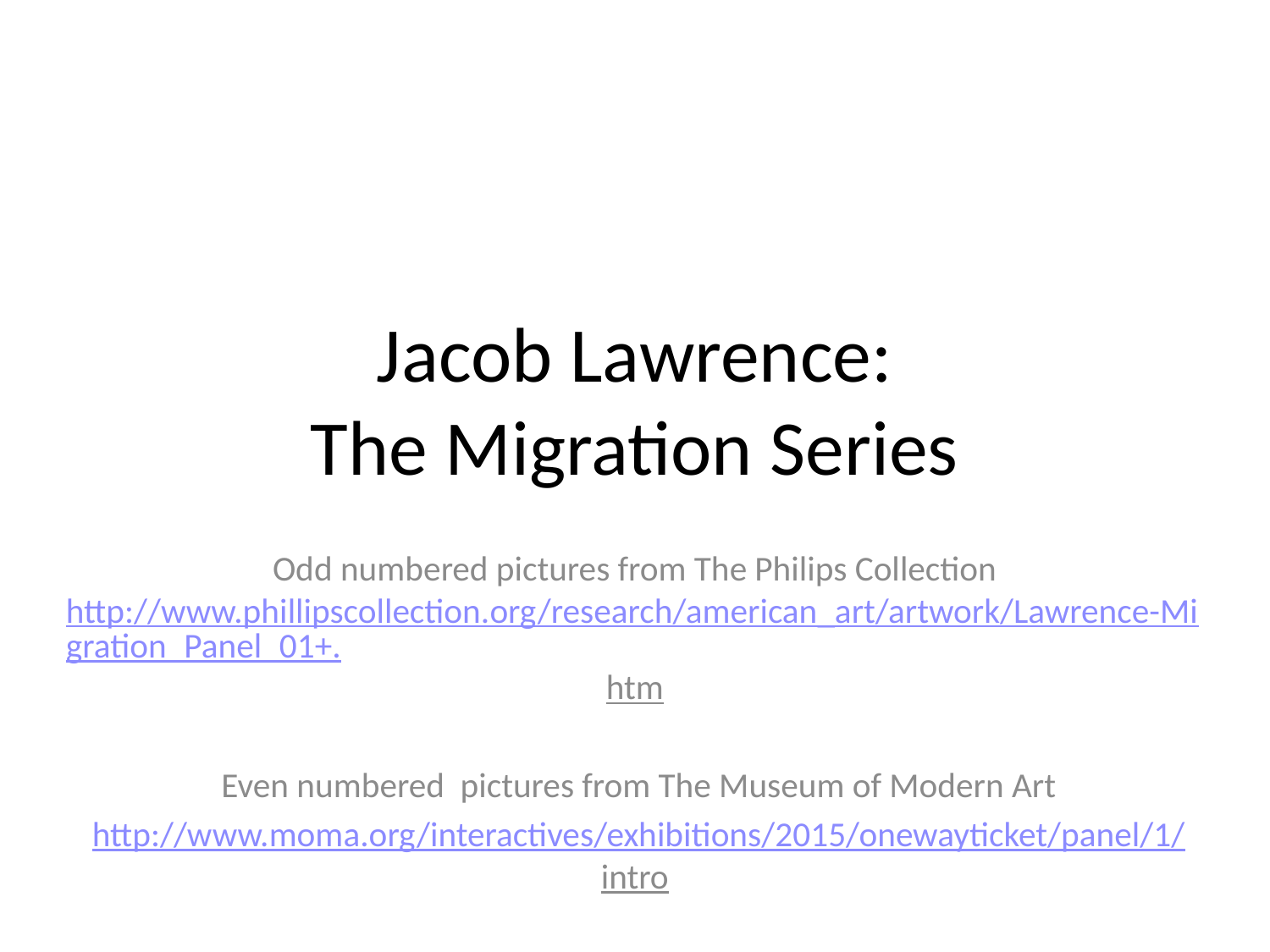

# Jacob Lawrence: The Migration Series
Odd numbered pictures from The Philips Collection http://www.phillipscollection.org/research/american_art/artwork/Lawrence-Migration_Panel_01+.htm

Even numbered  pictures from The Museum of Modern Art
http://www.moma.org/interactives/exhibitions/2015/onewayticket/panel/1/intro